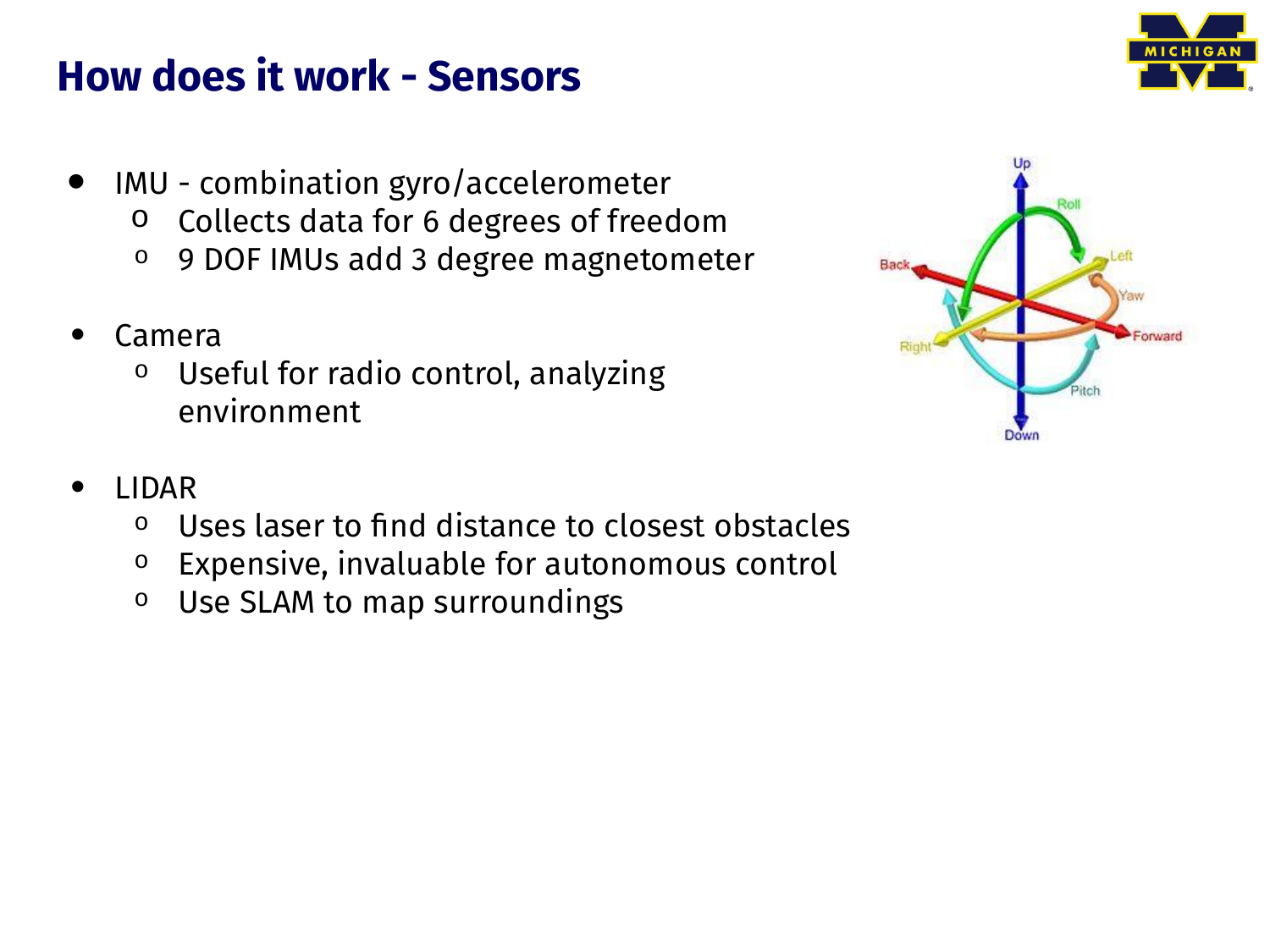

# How does it work - Sensors
IMU - combination gyro/accelerometer
Collects data for 6 degrees of freedom
9 DOF IMUs add 3 degree magnetometer

Camera
Useful for radio control, analyzing
environment

LIDAR
Uses laser to find distance to closest obstacles
Expensive, invaluable for autonomous control
Use SLAM to map surroundings